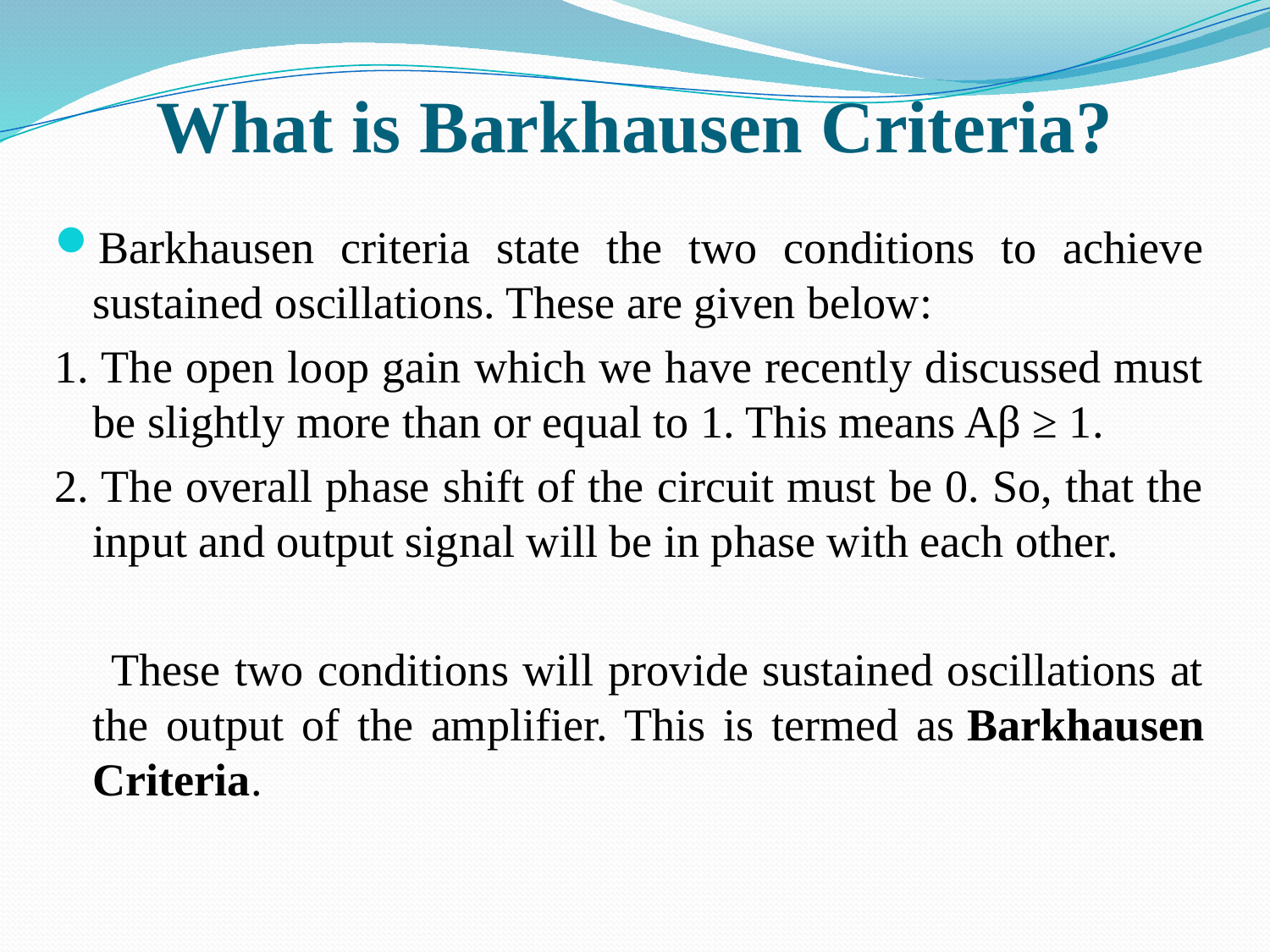

# What is Barkhausen Criteria?
Barkhausen criteria state the two conditions to achieve sustained oscillations. These are given below:
1. The open loop gain which we have recently discussed must be slightly more than or equal to 1. This means Aβ ≥ 1.
2. The overall phase shift of the circuit must be 0. So, that the input and output signal will be in phase with each other.

    These two conditions will provide sustained oscillations at the output of the amplifier. This is termed as Barkhausen Criteria.